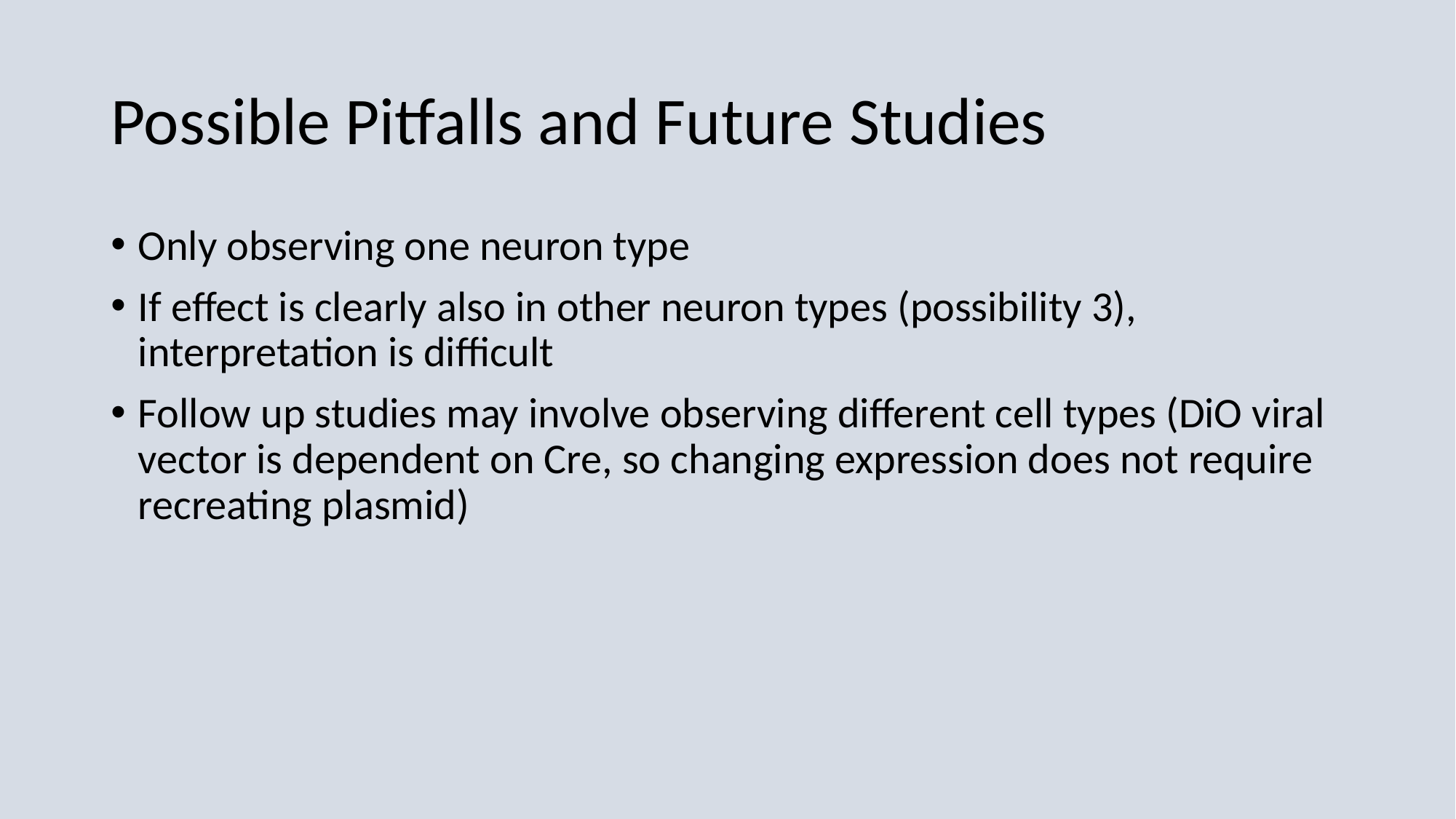

# Possible Pitfalls and Future Studies
Only observing one neuron type
If effect is clearly also in other neuron types (possibility 3), interpretation is difficult
Follow up studies may involve observing different cell types (DiO viral vector is dependent on Cre, so changing expression does not require recreating plasmid)